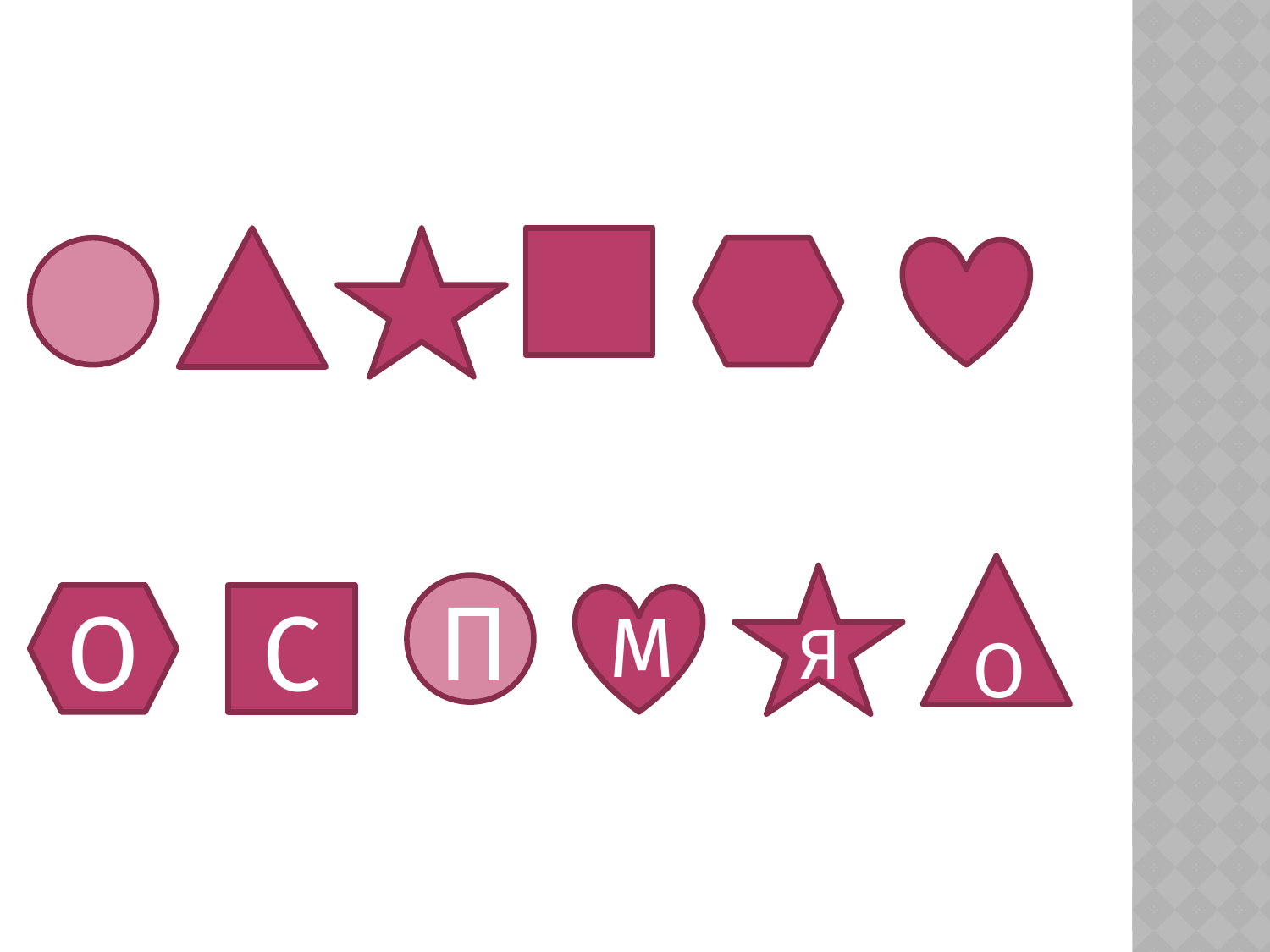

#

О
Я
П
О
С
М